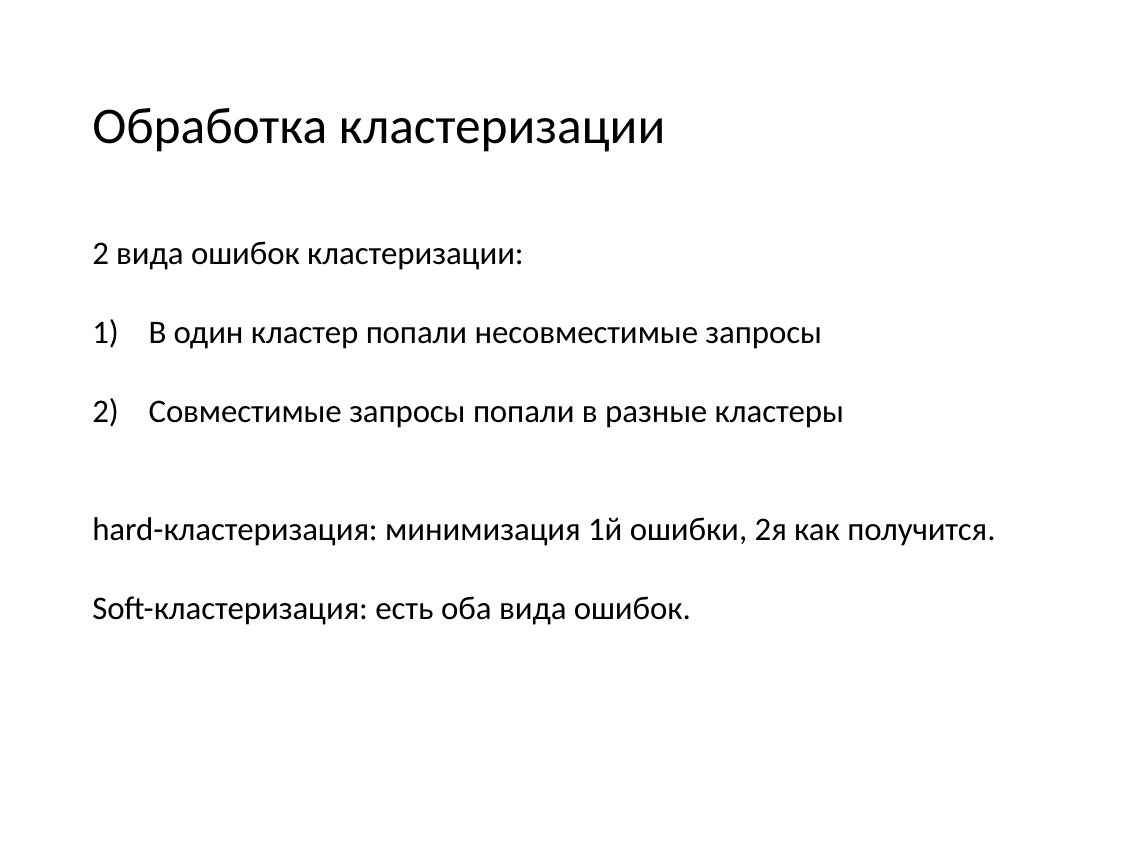

# Обработка кластеризации
2 вида ошибок кластеризации:

В один кластер попали несовместимые запросы

Совместимые запросы попали в разные кластеры

hard-кластеризация: минимизация 1й ошибки, 2я как получится.

Soft-кластеризация: есть оба вида ошибок.